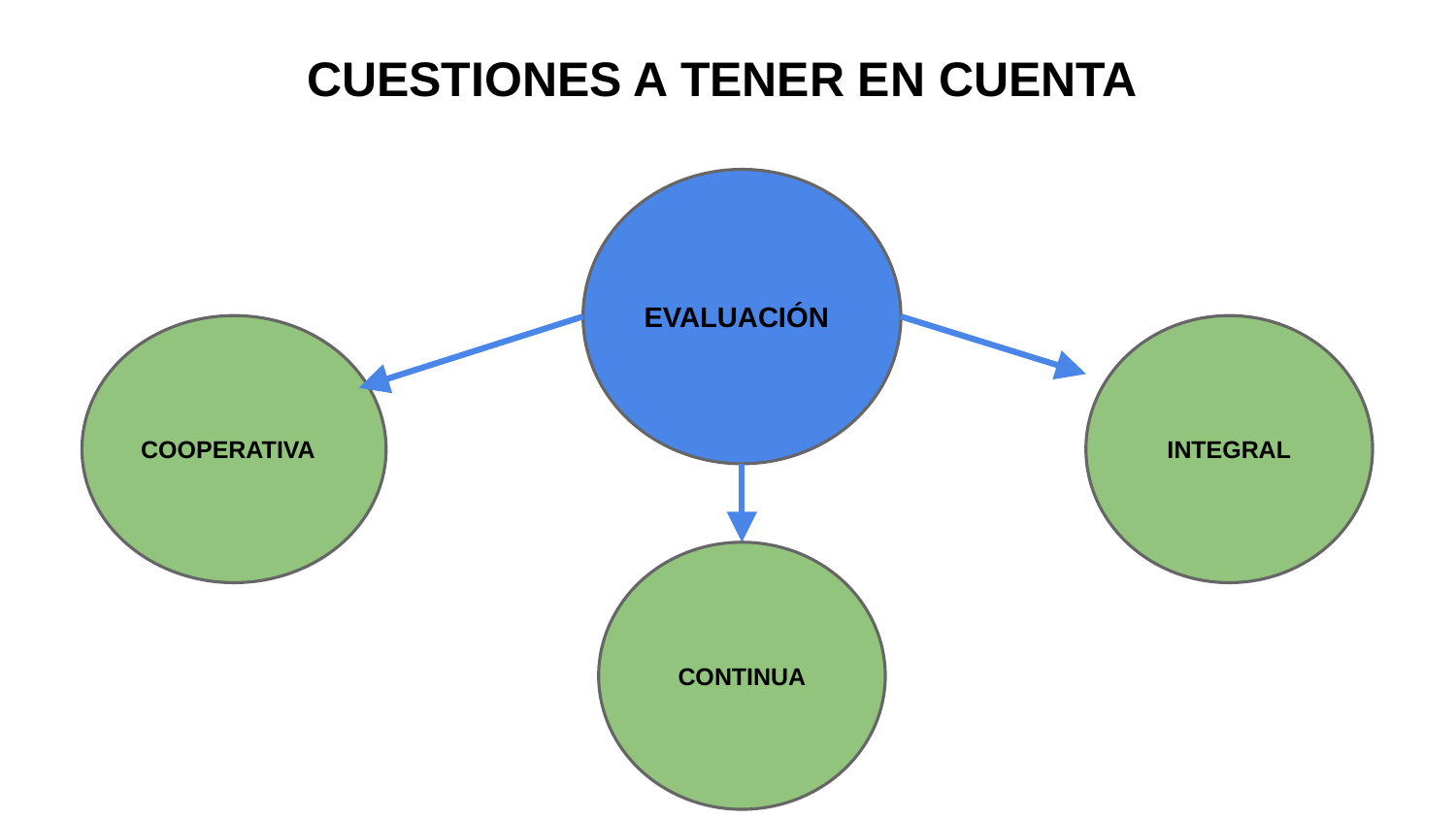

CUESTIONES A TENER EN CUENTA
EVALUACIÓN
COOPERATIVA
INTEGRAL
CONTINUA